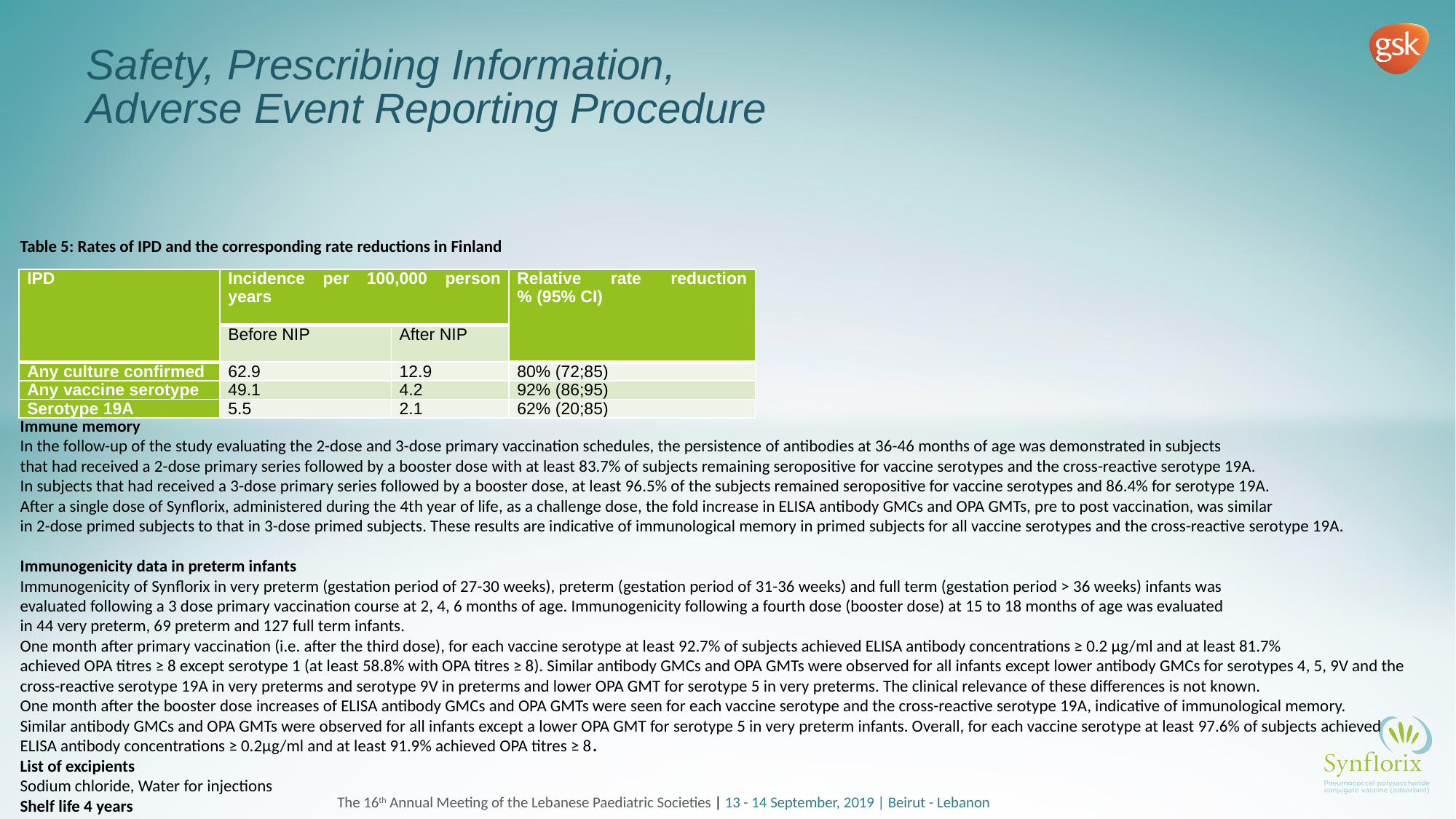

# Safety, Prescribing Information, Adverse Event Reporting Procedure
Table 5: Rates of IPD and the corresponding rate reductions in Finland

Immune memory
In the follow-up of the study evaluating the 2-dose and 3-dose primary vaccination schedules, the persistence of antibodies at 36-46 months of age was demonstrated in subjects
that had received a 2-dose primary series followed by a booster dose with at least 83.7% of subjects remaining seropositive for vaccine serotypes and the cross-reactive serotype 19A.
In subjects that had received a 3-dose primary series followed by a booster dose, at least 96.5% of the subjects remained seropositive for vaccine serotypes and 86.4% for serotype 19A.
After a single dose of Synflorix, administered during the 4th year of life, as a challenge dose, the fold increase in ELISA antibody GMCs and OPA GMTs, pre to post vaccination, was similar
in 2-dose primed subjects to that in 3-dose primed subjects. These results are indicative of immunological memory in primed subjects for all vaccine serotypes and the cross-reactive serotype 19A.

Immunogenicity data in preterm infants
Immunogenicity of Synflorix in very preterm (gestation period of 27-30 weeks), preterm (gestation period of 31-36 weeks) and full term (gestation period > 36 weeks) infants was
evaluated following a 3 dose primary vaccination course at 2, 4, 6 months of age. Immunogenicity following a fourth dose (booster dose) at 15 to 18 months of age was evaluated
in 44 very preterm, 69 preterm and 127 full term infants.
One month after primary vaccination (i.e. after the third dose), for each vaccine serotype at least 92.7% of subjects achieved ELISA antibody concentrations ≥ 0.2 μg/ml and at least 81.7%
achieved OPA titres ≥ 8 except serotype 1 (at least 58.8% with OPA titres ≥ 8). Similar antibody GMCs and OPA GMTs were observed for all infants except lower antibody GMCs for serotypes 4, 5, 9V and the
cross-reactive serotype 19A in very preterms and serotype 9V in preterms and lower OPA GMT for serotype 5 in very preterms. The clinical relevance of these differences is not known.
One month after the booster dose increases of ELISA antibody GMCs and OPA GMTs were seen for each vaccine serotype and the cross-reactive serotype 19A, indicative of immunological memory.
Similar antibody GMCs and OPA GMTs were observed for all infants except a lower OPA GMT for serotype 5 in very preterm infants. Overall, for each vaccine serotype at least 97.6% of subjects achieved
ELISA antibody concentrations ≥ 0.2μg/ml and at least 91.9% achieved OPA titres ≥ 8.
List of excipients
Sodium chloride, Water for injections
Shelf life 4 years

| IPD | Incidence per 100,000 person years |  | Relative rate reduction % (95% CI) |
| --- | --- | --- | --- |
|  | Before NIP | After NIP |  |
| Any culture confirmed | 62.9 | 12.9 | 80% (72;85) |
| Any vaccine serotype | 49.1 | 4.2 | 92% (86;95) |
| Serotype 19A | 5.5 | 2.1 | 62% (20;85) |
The 16th Annual Meeting of the Lebanese Paediatric Societies | 13 - 14 September, 2019 | Beirut - Lebanon